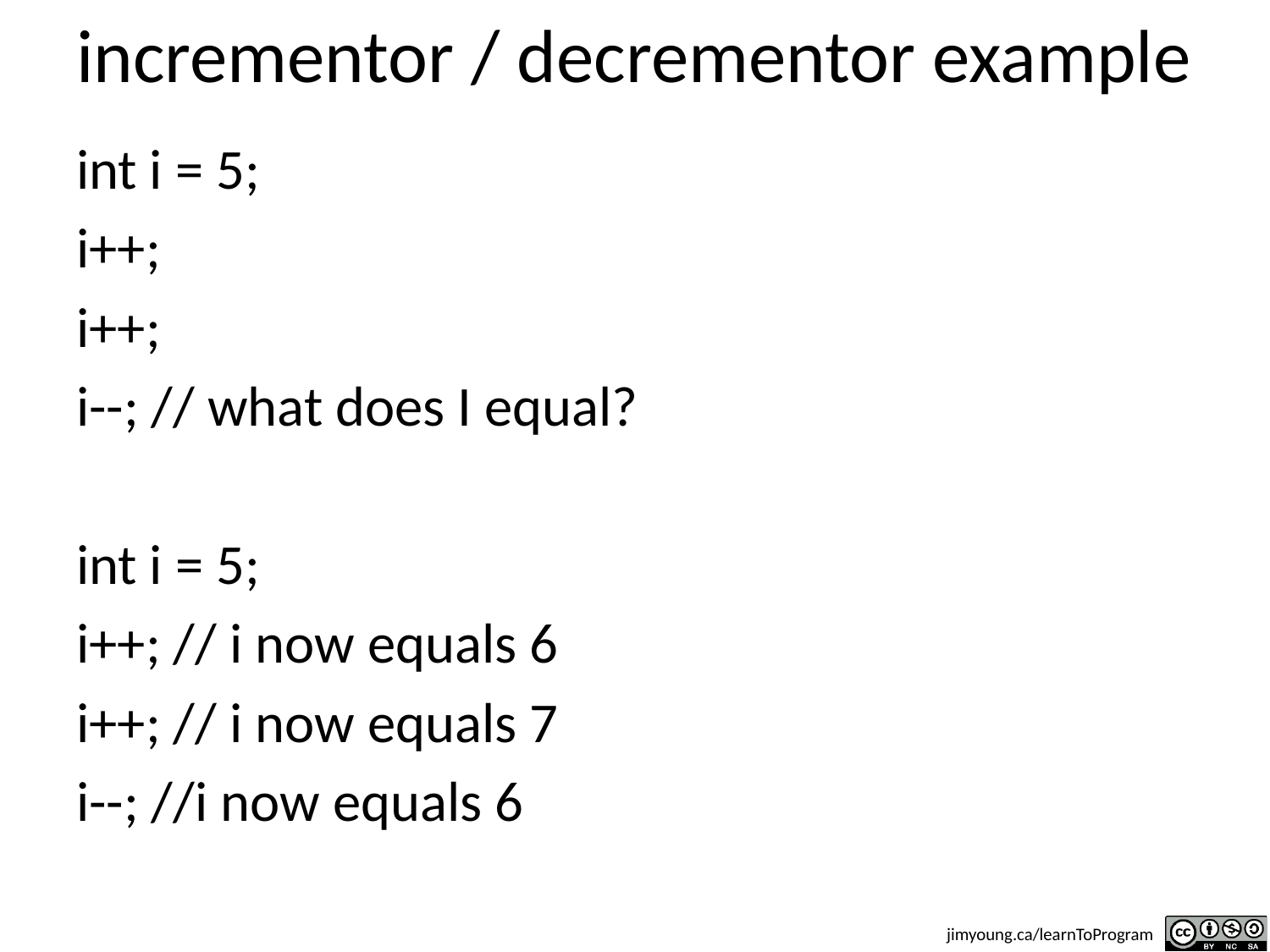

# incrementor / decrementor example
int i = 5;
i++;
i++;
i--; // what does I equal?

int i = 5;
i++; // i now equals 6
i++; // i now equals 7
i--; //i now equals 6